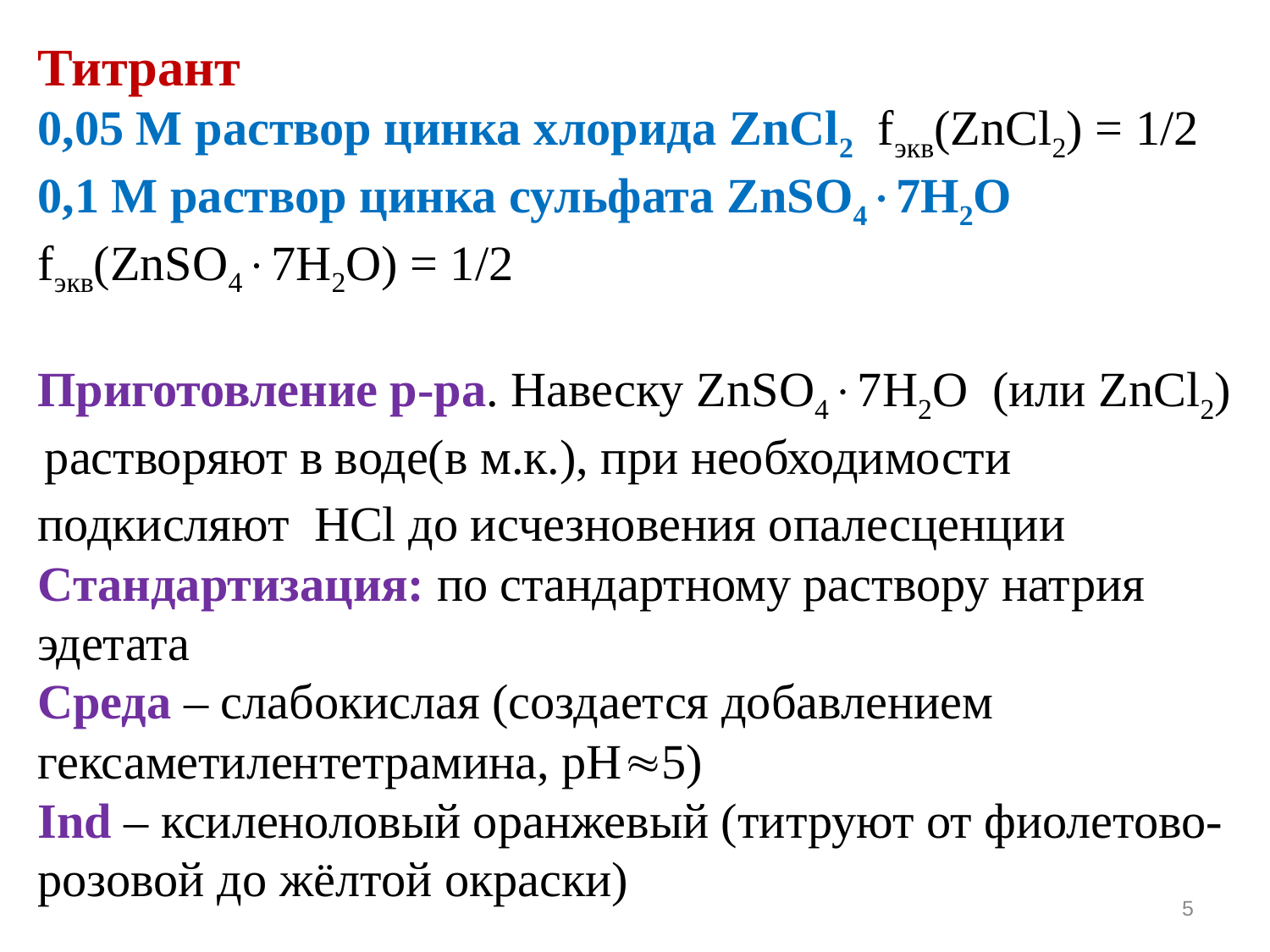

Титрант
0,05 М раствор цинка хлорида ZnCl2  fэкв(ZnCl2) = 1/2
0,1 М раствор цинка сульфата ZnSO4⋅7H2O fэкв(ZnSO4⋅7H2O) = 1/2

Приготовление р-ра. Навеску ZnSO4⋅7H2O  (или ZnCl2)  растворяют в воде(в м.к.), при необходимости подкисляют  HCl до исчезновения опалесценции
Cтандартизация: по стандартному раствору натрия эдетата
Среда – слабокислая (создается добавлением гексаметилентетрамина, рН≈5)
Ind – ксиленоловый оранжевый (титруют от фиолетово-розовой до жёлтой окраски)
5